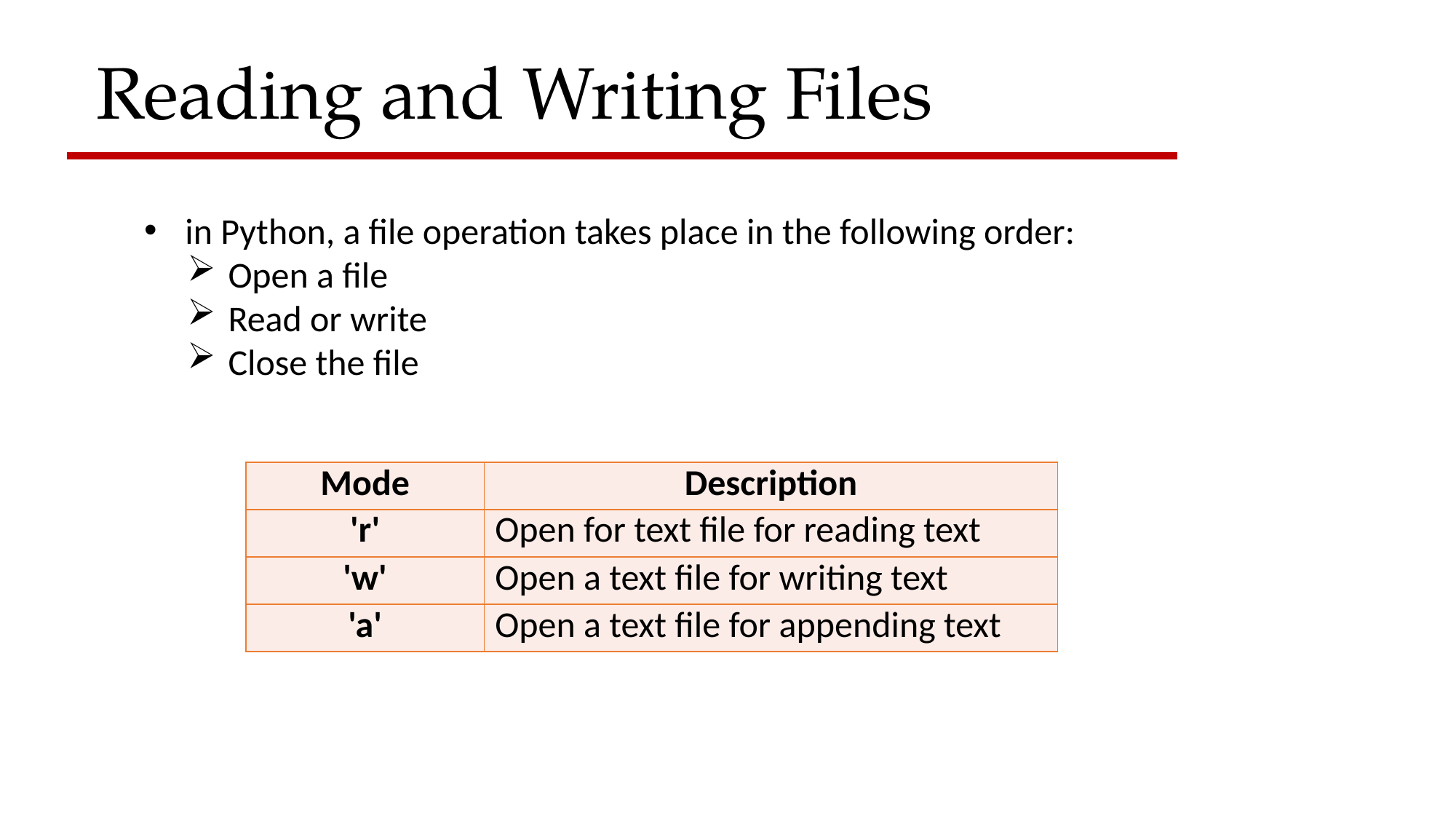

Reading and Writing Files
in Python, a file operation takes place in the following order:
Open a file
Read or write
Close the file
| Mode | Description |
| --- | --- |
| 'r' | Open for text file for reading text |
| 'w' | Open a text file for writing text |
| 'a' | Open a text file for appending text |